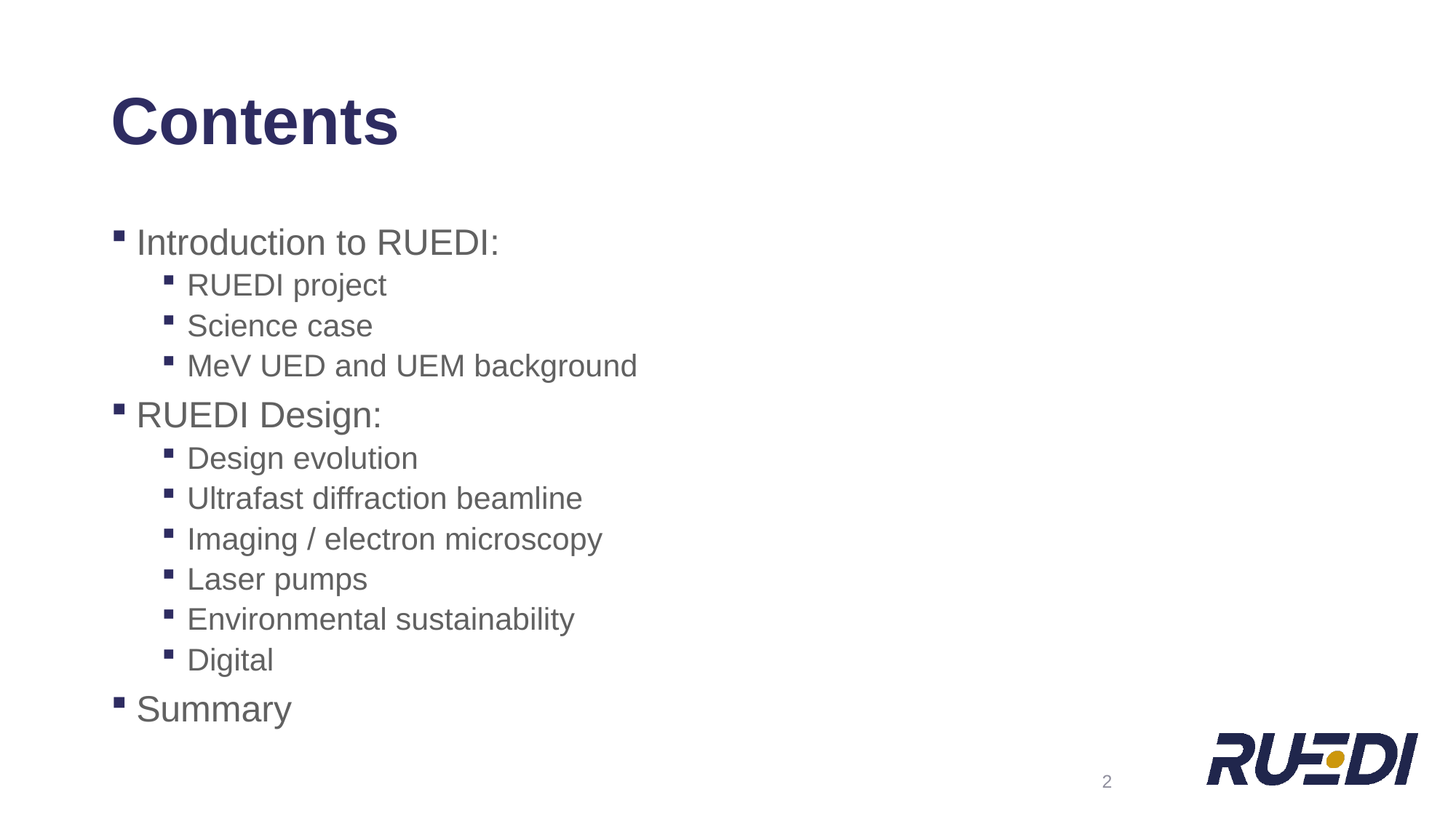

# Contents
Introduction to RUEDI:
RUEDI project
Science case
MeV UED and UEM background
RUEDI Design:
Design evolution
Ultrafast diffraction beamline
Imaging / electron microscopy
Laser pumps
Environmental sustainability
Digital
Summary

2